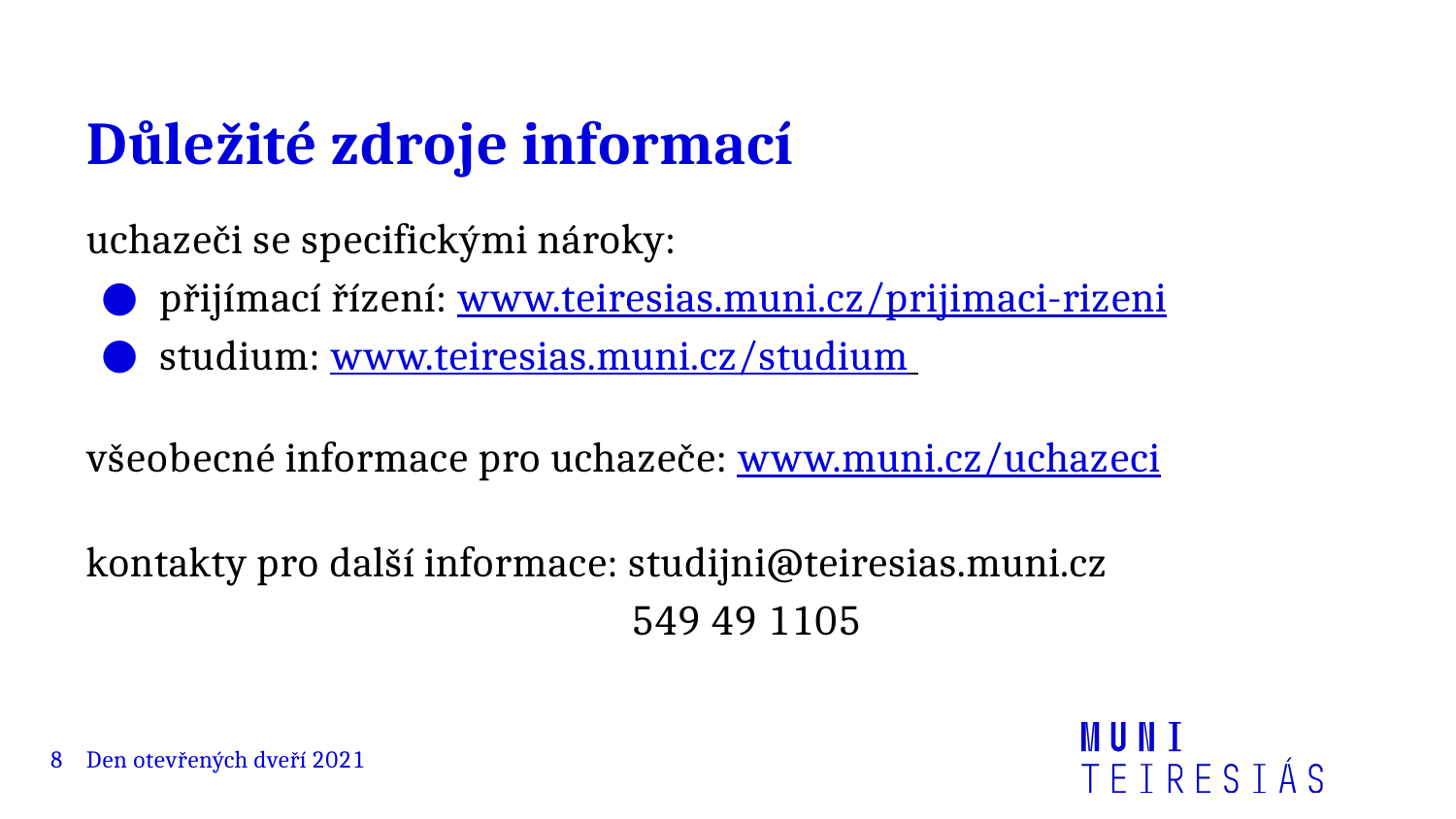

# Důležité zdroje informací
uchazeči se specifickými nároky:
přijímací řízení: www.teiresias.muni.cz/prijimaci-rizeni
studium: www.teiresias.muni.cz/studium

všeobecné informace pro uchazeče: www.muni.cz/uchazeci

kontakty pro další informace: studijni@teiresias.muni.cz
549 49 1105

8
Den otevřených dveří 2021